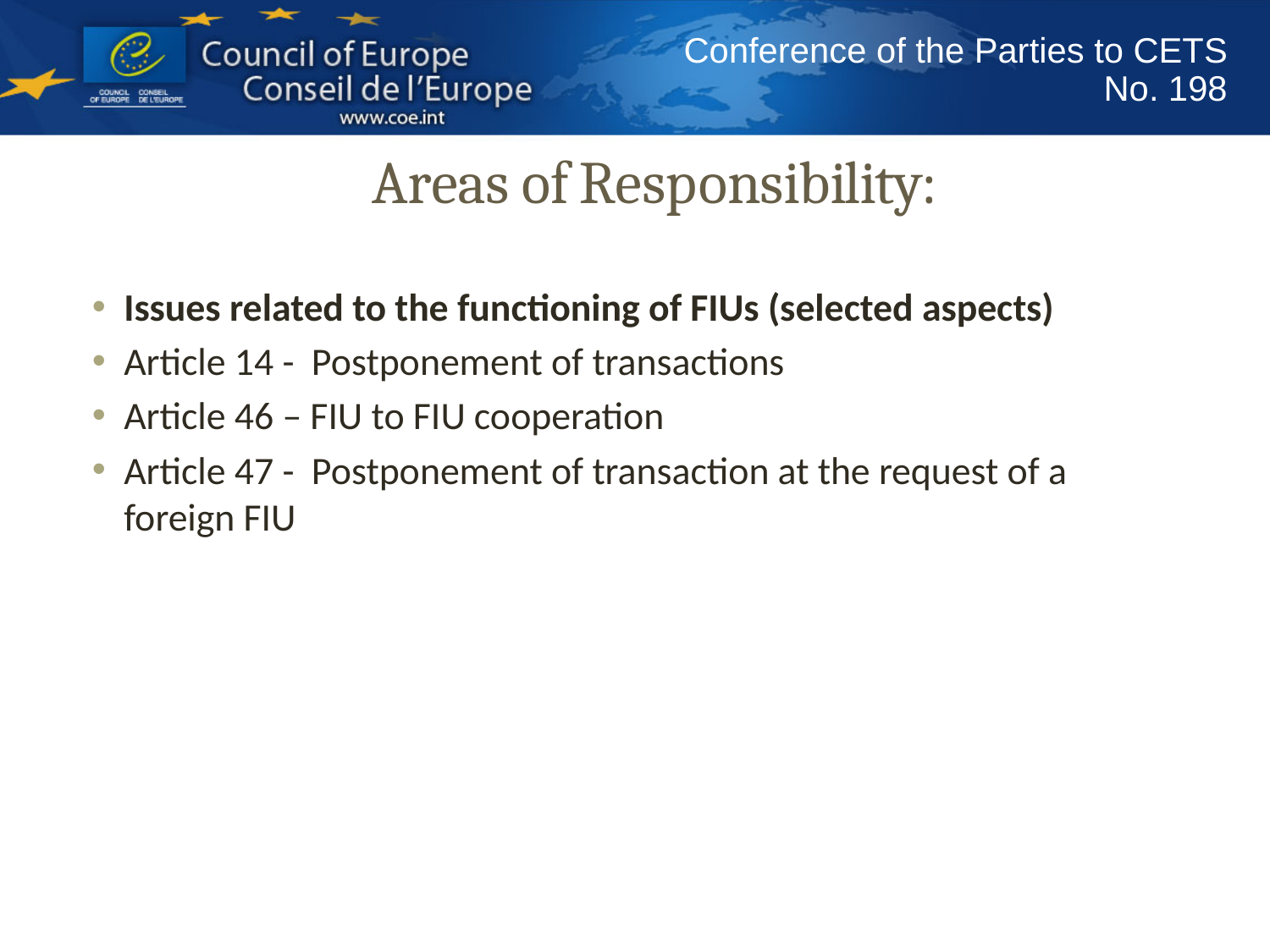

# Areas of Responsibility:

Issues related to the functioning of FIUs (selected aspects)
Article 14 -  Postponement of transactions
Article 46 – FIU to FIU cooperation
Article 47 -  Postponement of transaction at the request of a foreign FIU